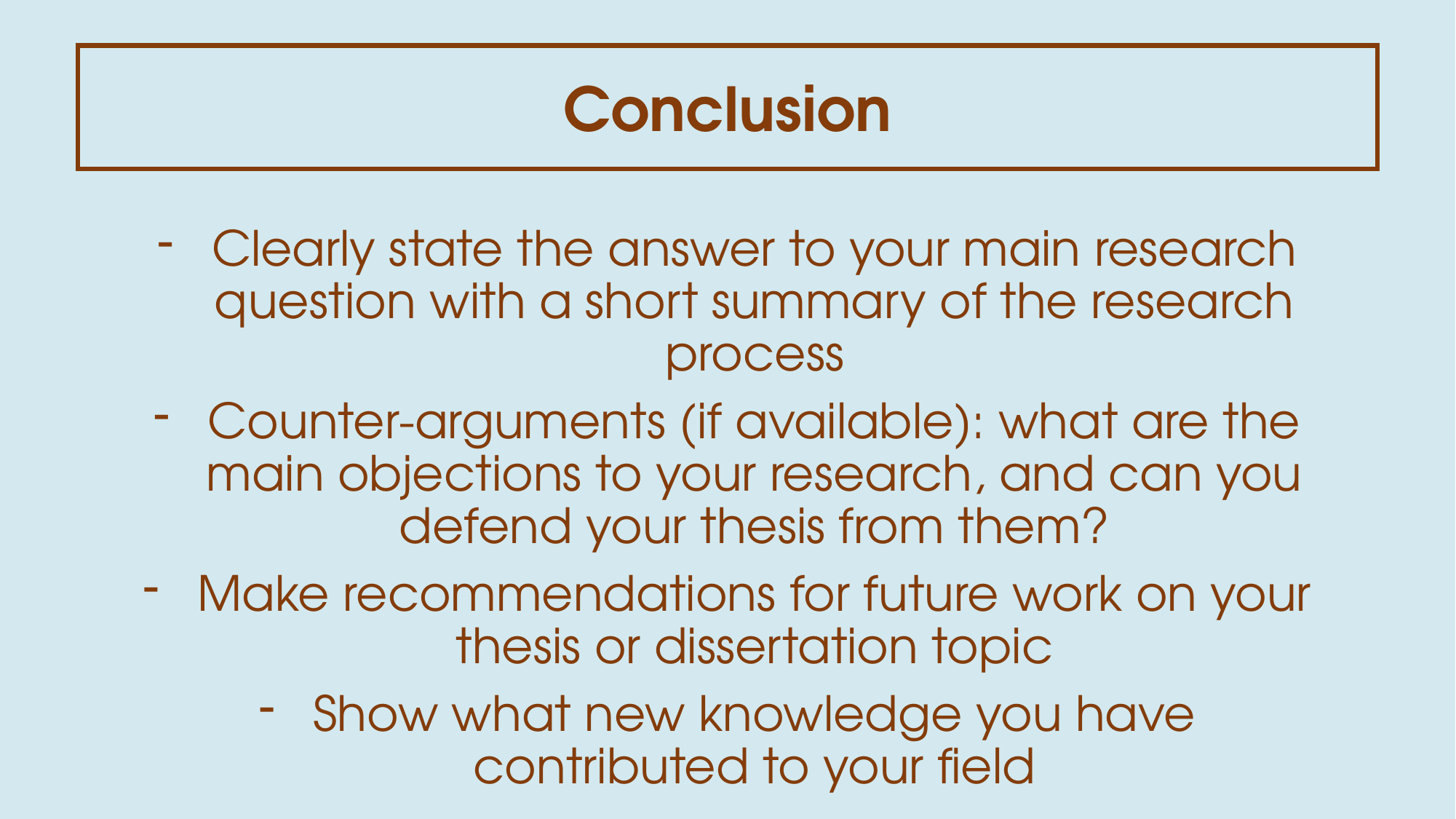

Conclusion
Clearly state the answer to your main research question with a short summary of the research process
Counter-arguments (if available): what are the main objections to your research, and can you defend your thesis from them?
Make recommendations for future work on your thesis or dissertation topic
Show what new knowledge you have contributed to your field